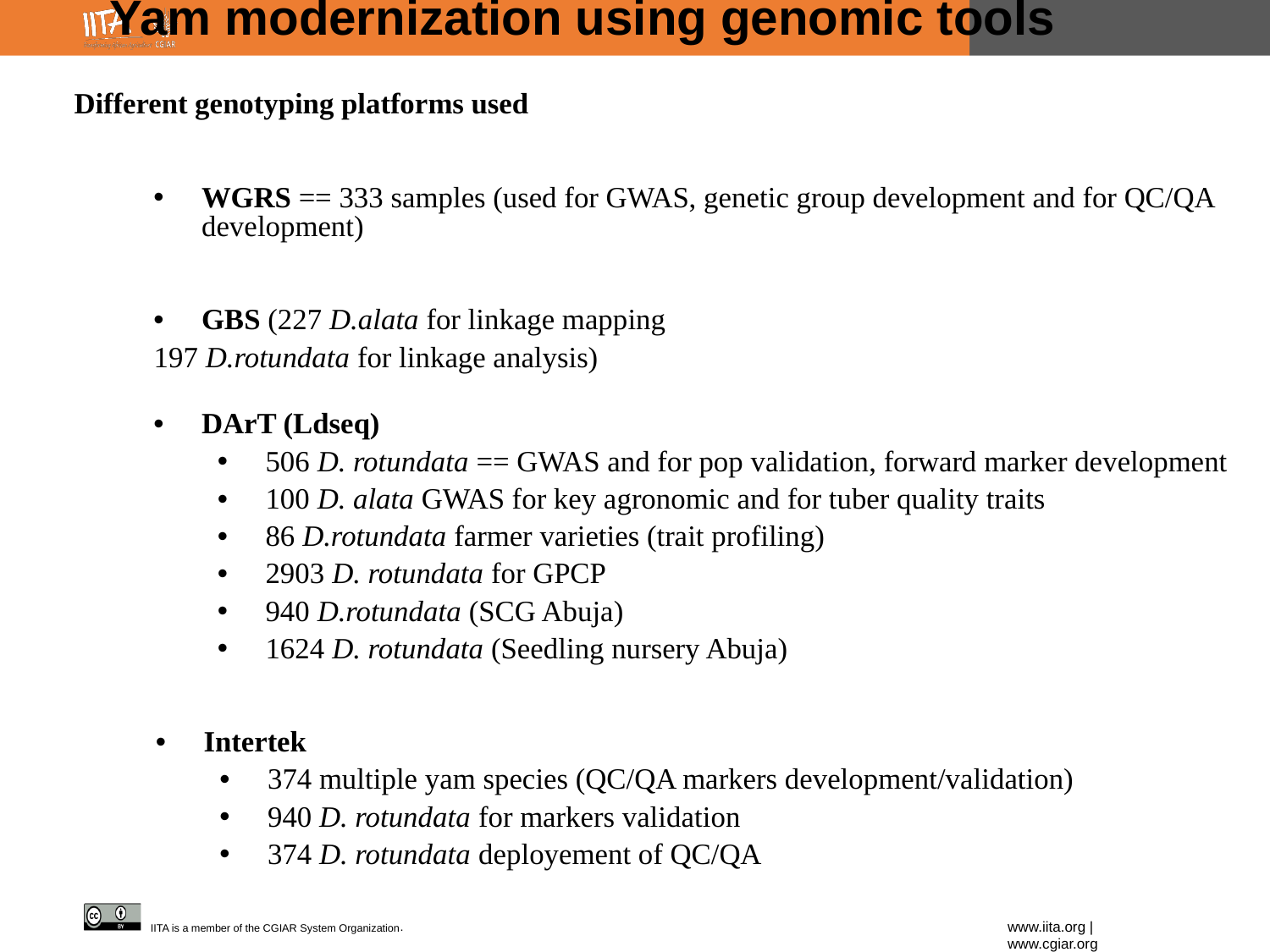

Yam modernization using genomic tools
Different genotyping platforms used

WGRS == 333 samples (used for GWAS, genetic group development and for QC/QA development)

GBS (227 D.alata for linkage mapping
		197 D.rotundata for linkage analysis)

DArT (Ldseq)
506 D. rotundata == GWAS and for pop validation, forward marker development
100 D. alata GWAS for key agronomic and for tuber quality traits
86 D.rotundata farmer varieties (trait profiling)
2903 D. rotundata for GPCP
940 D.rotundata (SCG Abuja)
1624 D. rotundata (Seedling nursery Abuja)

Intertek
374 multiple yam species (QC/QA markers development/validation)
940 D. rotundata for markers validation
374 D. rotundata deployement of QC/QA